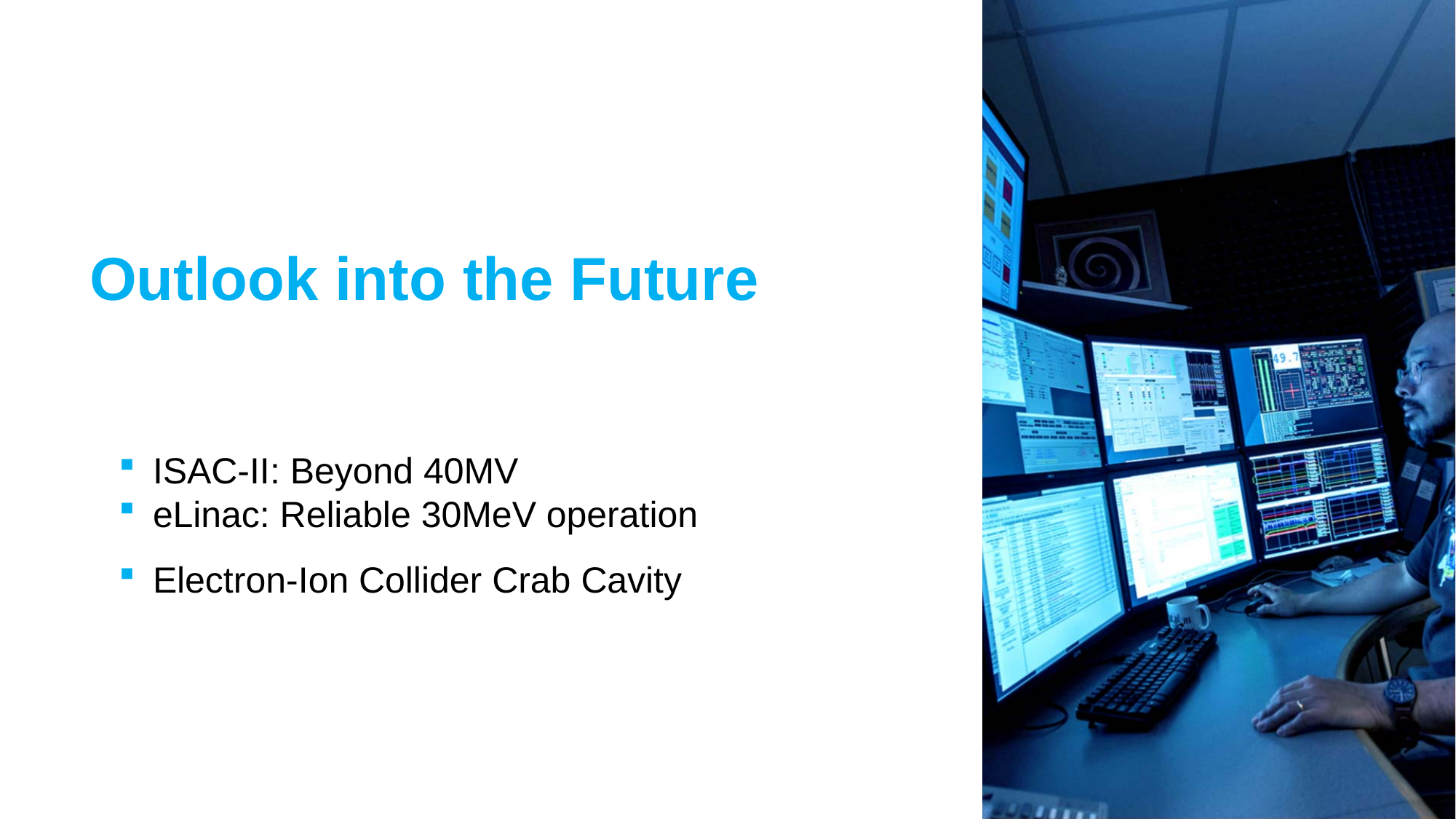

Outlook into the Future

ISAC-II: Beyond 40MV
eLinac: Reliable 30MeV operation
Electron-Ion Collider Crab Cavity